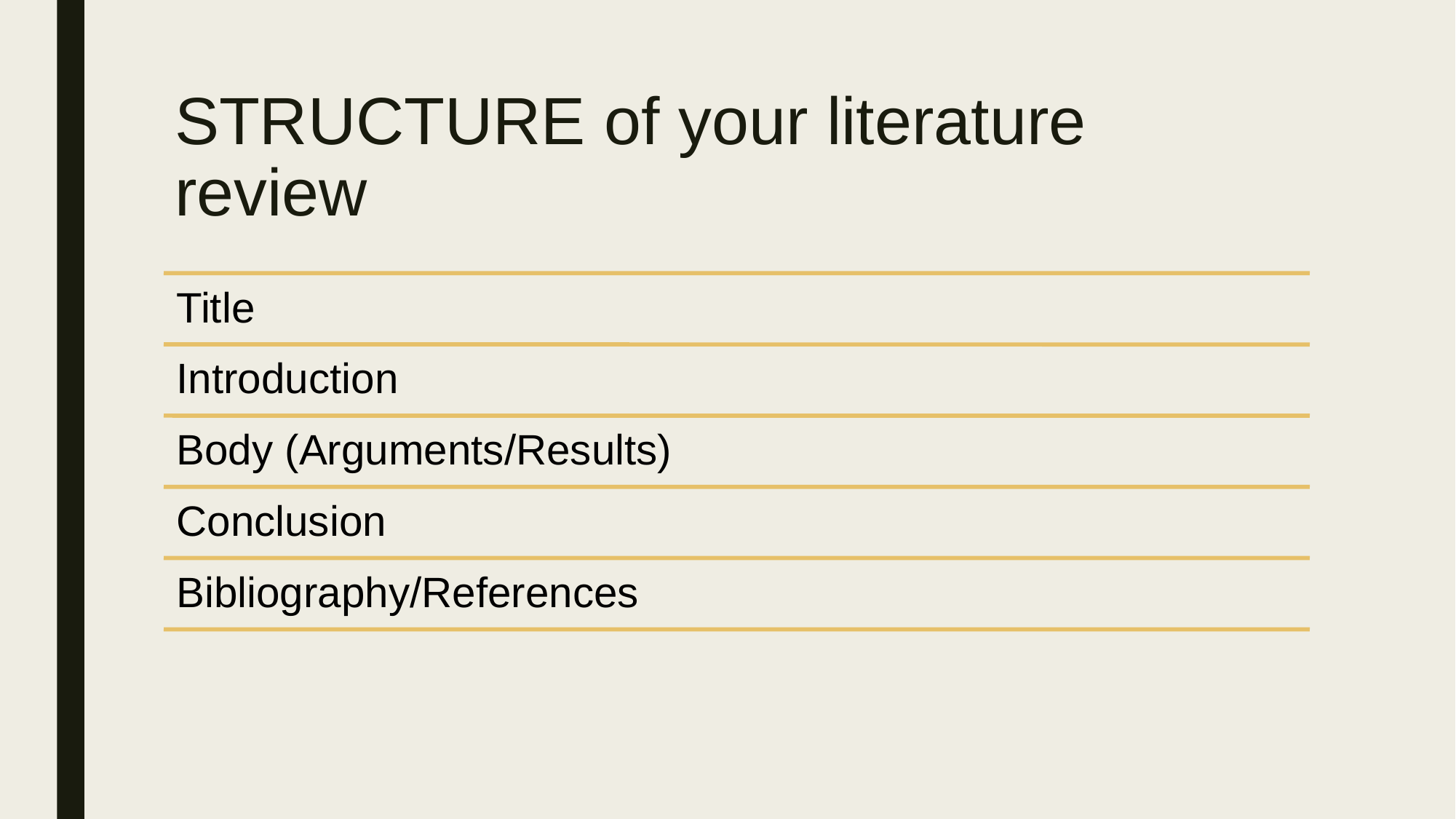

# STRUCTURE of your literature review
Title
Introduction
Body (Arguments/Results)
Conclusion
Bibliography/References